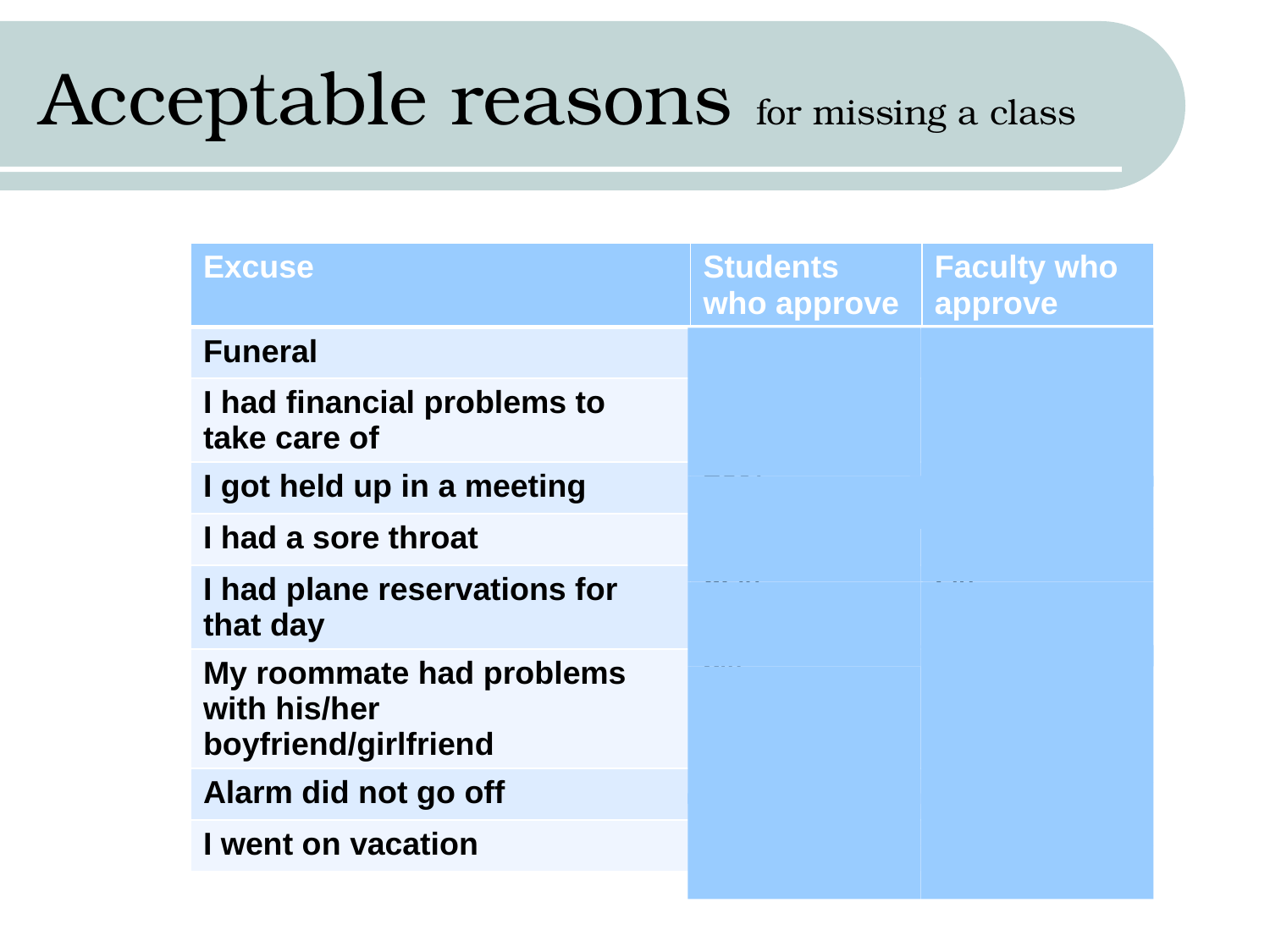

# Acceptable reasons for missing a class
| Excuse | Students who approve | Faculty who approve |
| --- | --- | --- |
| Funeral | 94% | 100% |
| I had financial problems to take care of | 64% | 25% |
| I got held up in a meeting | 73% | 35% |
| I had a sore throat | 29% | 50% |
| I had plane reservations for that day | 65% | 5% |
| My roommate had problems with his/her boyfriend/girlfriend | 9% | 22% |
| Alarm did not go off | 41% | 10% |
| I went on vacation | 44% | 0% |